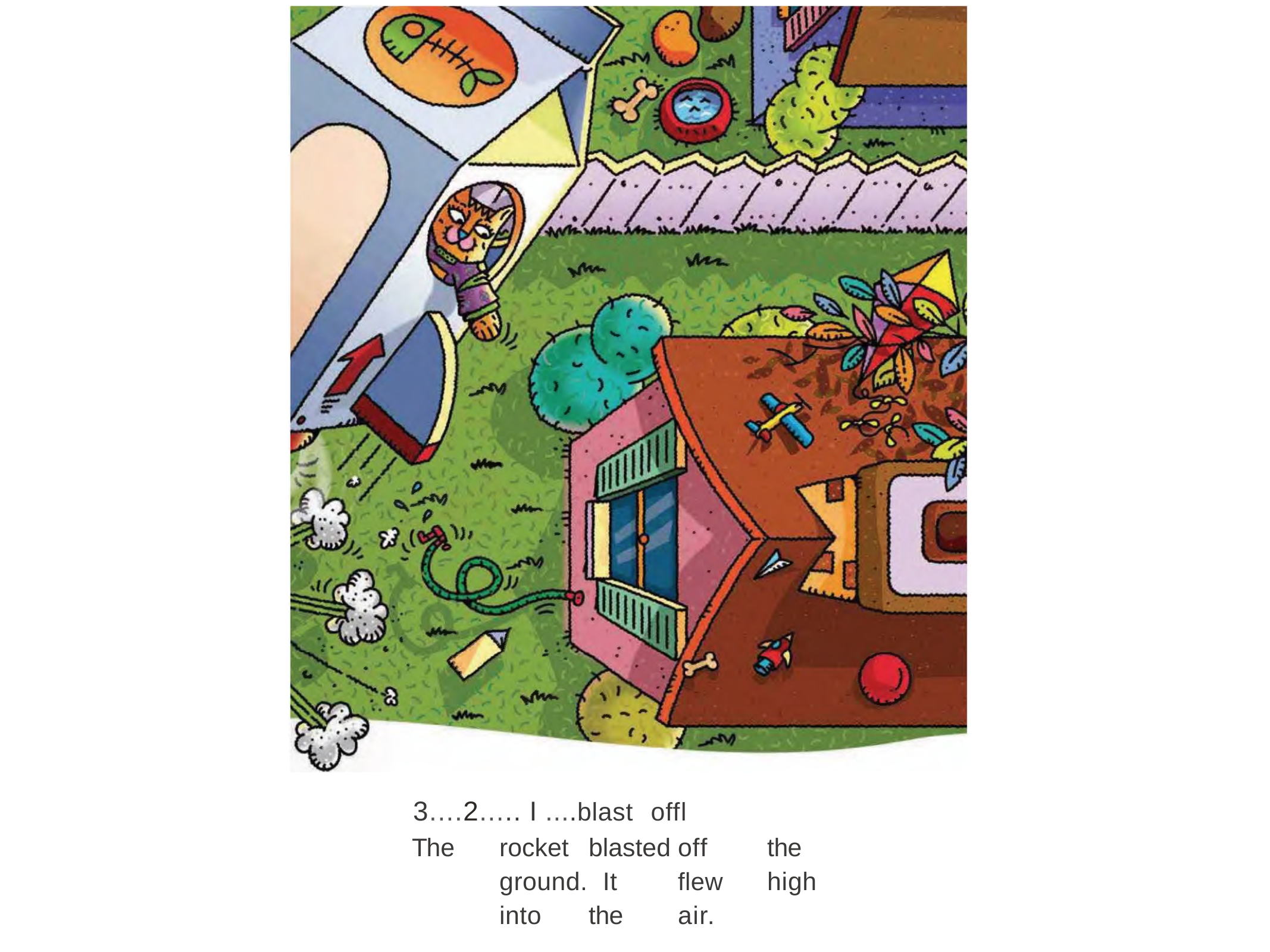

3....2..... I ....blast	offl
The	rocket	blasted	off	the	ground.  It	flew	high	into	the	air.
13